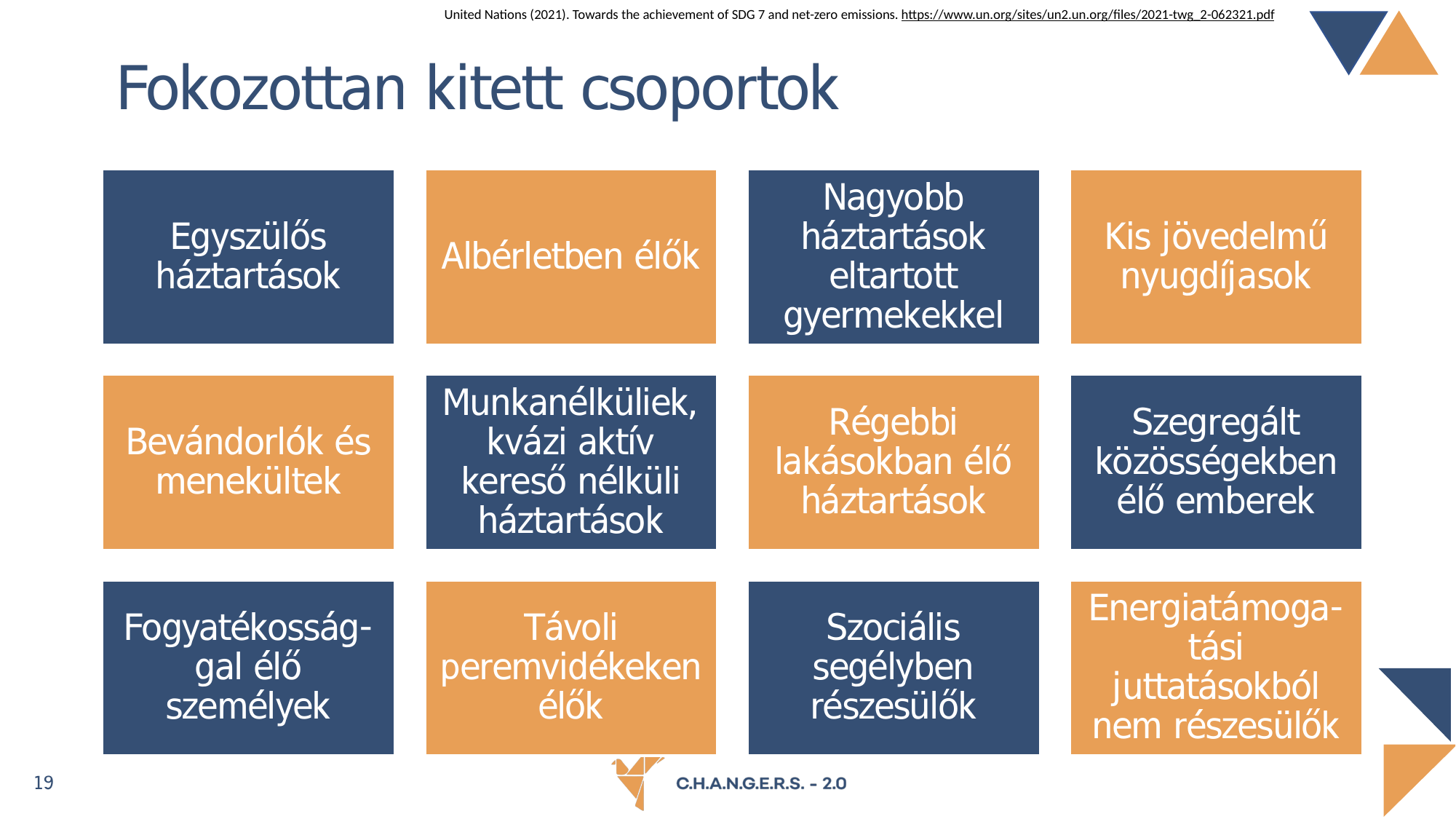

United Nations (2021). Towards the achievement of SDG 7 and net-zero emissions. https://www.un.org/sites/un2.un.org/files/2021-twg_2-062321.pdf
# Fokozottan kitett csoportok
Egyszülős háztartások
Albérletben élők
Nagyobb háztartások eltartott gyermekekkel
Kis jövedelmű nyugdíjasok
Bevándorlók és menekültek
Munkanélküliek, kvázi aktív kereső nélküli háztartások
Régebbi lakásokban élő háztartások
Szegregált közösségekben élő emberek
Fogyatékosság-gal élő személyek
Távoli peremvidékeken élők
Szociális segélyben részesülők
Energiatámoga-tási juttatásokból nem részesülők